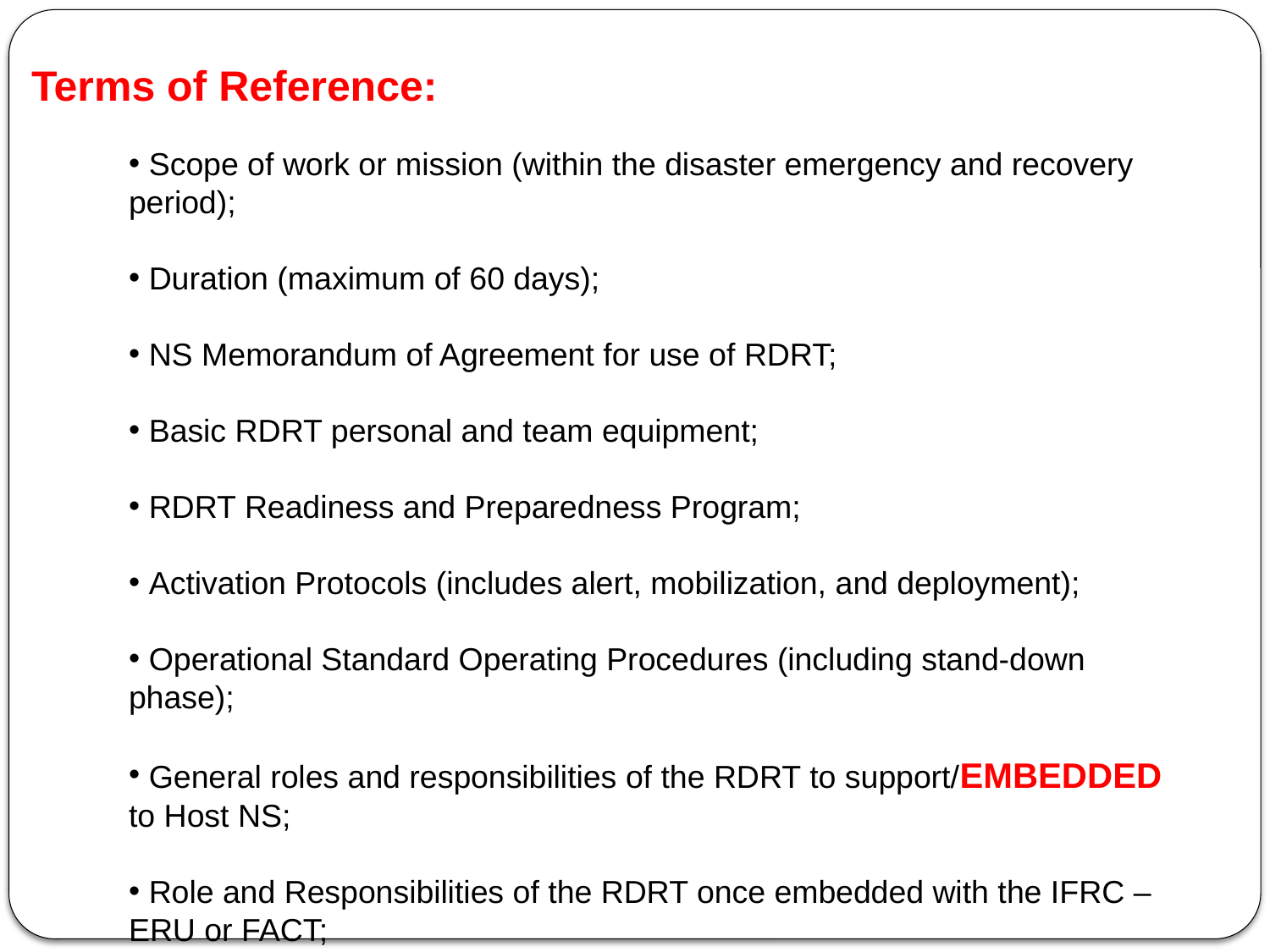

Terms of Reference:
 Scope of work or mission (within the disaster emergency and recovery period);

 Duration (maximum of 60 days);

 NS Memorandum of Agreement for use of RDRT;

 Basic RDRT personal and team equipment;

 RDRT Readiness and Preparedness Program;

 Activation Protocols (includes alert, mobilization, and deployment);

 Operational Standard Operating Procedures (including stand-down phase);

 General roles and responsibilities of the RDRT to support/EMBEDDED to Host NS;

 Role and Responsibilities of the RDRT once embedded with the IFRC – ERU or FACT;

 RDRT benefits during deployment (i.e. medical and accident insurance, daily per diem,
   accommodation, transportation country-to-country, etc)